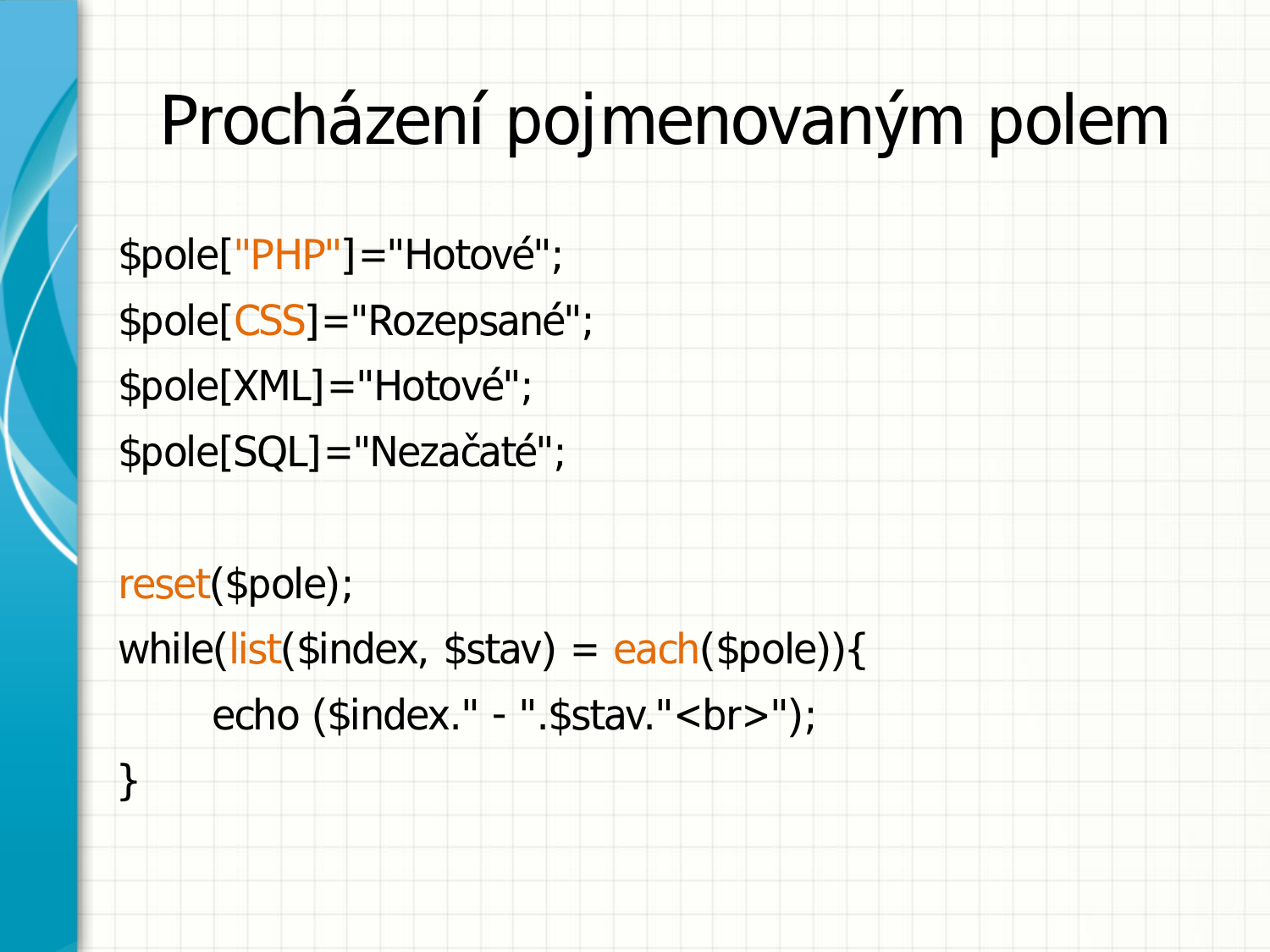

# Procházení pojmenovaným polem
$pole["PHP"]="Hotové";
$pole[CSS]="Rozepsané";
$pole[XML]="Hotové";
$pole[SQL]="Nezačaté";

reset($pole);
while(list($index, $stav) = each($pole)){
	echo ($index." - ".$stav."<br>");
}